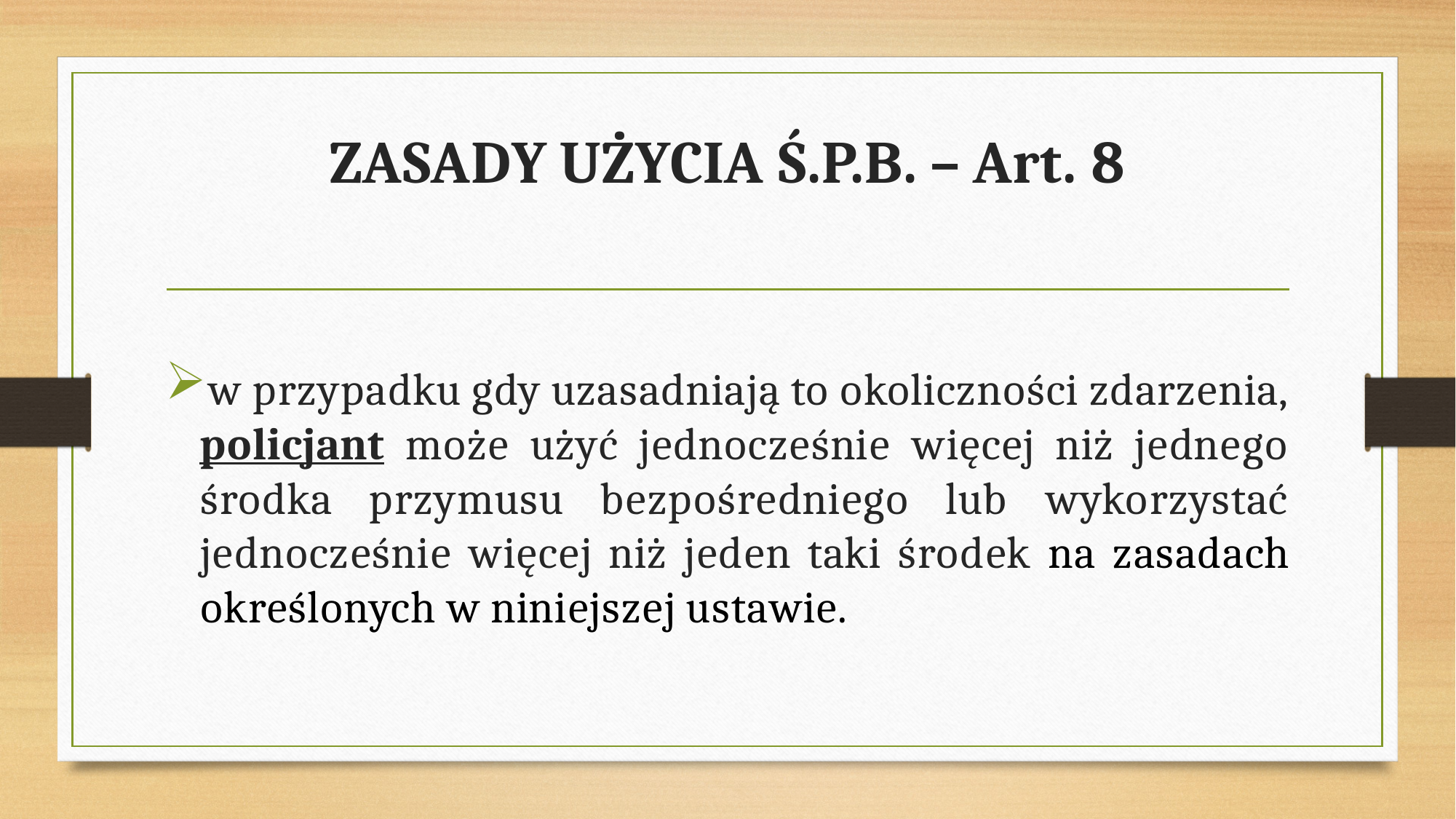

# ZASADY UŻYCIA Ś.P.B. – Art. 8
w przypadku gdy uzasadniają to okoliczności zdarzenia, policjant może użyć jednocześnie więcej niż jednego środka przymusu bezpośredniego lub wykorzystać jednocześnie więcej niż jeden taki środek na zasadach określonych w niniejszej ustawie.